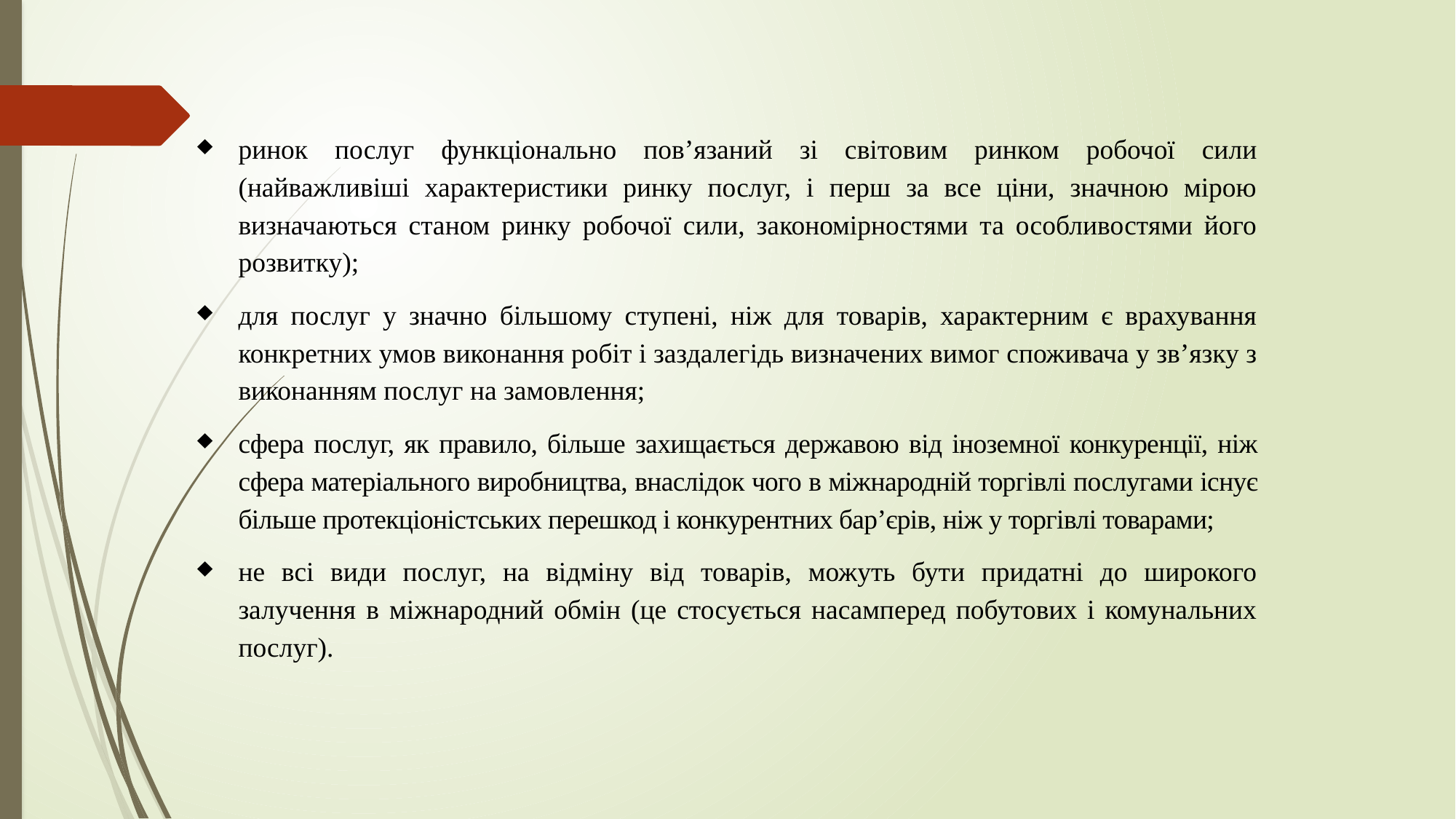

ринок послуг функціонально пов’язаний зі світовим ринком робочої сили (найважливіші характеристики ринку послуг, і перш за все ціни, значною мірою визначаються станом ринку робочої сили, закономірностями та особливостями його розвитку);
для послуг у значно більшому ступені, ніж для товарів, характерним є врахування конкретних умов виконання робіт і заздалегідь визначених вимог споживача у зв’язку з виконанням послуг на замовлення;
сфера послуг, як правило, більше захищається державою від іноземної конкуренції, ніж сфера матеріального виробництва, внаслідок чого в міжнародній торгівлі послугами існує більше протекціоністських перешкод і конкурентних бар’єрів, ніж у торгівлі товарами;
не всі види послуг, на відміну від товарів, можуть бути придатні до широкого залучення в міжнародний обмін (це стосується насамперед побутових і комунальних послуг).